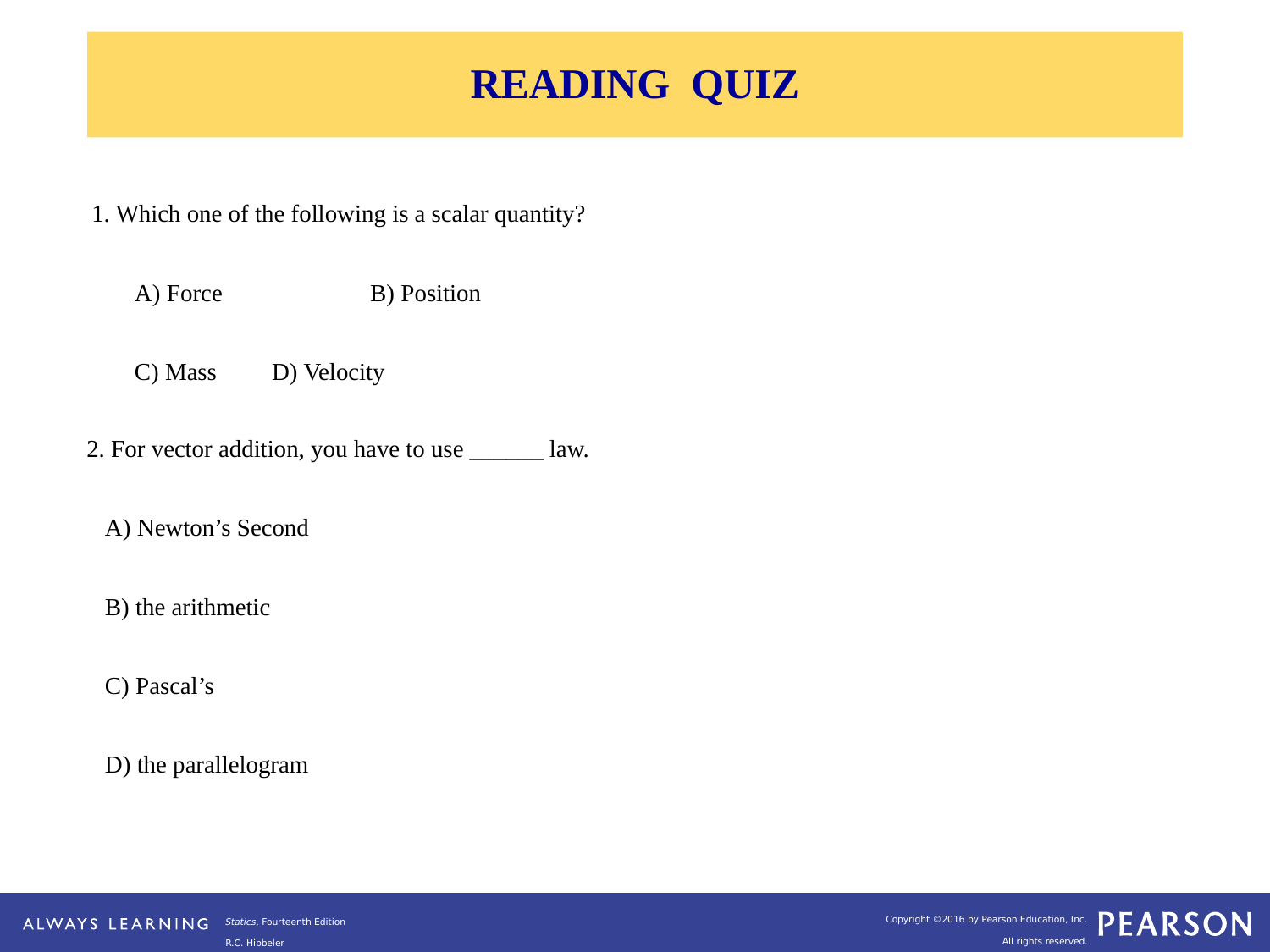

# READING  QUIZ
1. Which one of the following is a scalar quantity?
       A) Force 	    B) Position
       C) Mass         D) Velocity
2. For vector addition, you have to use ______ law.
   A) Newton’s Second
   B) the arithmetic
   C) Pascal’s
   D) the parallelogram